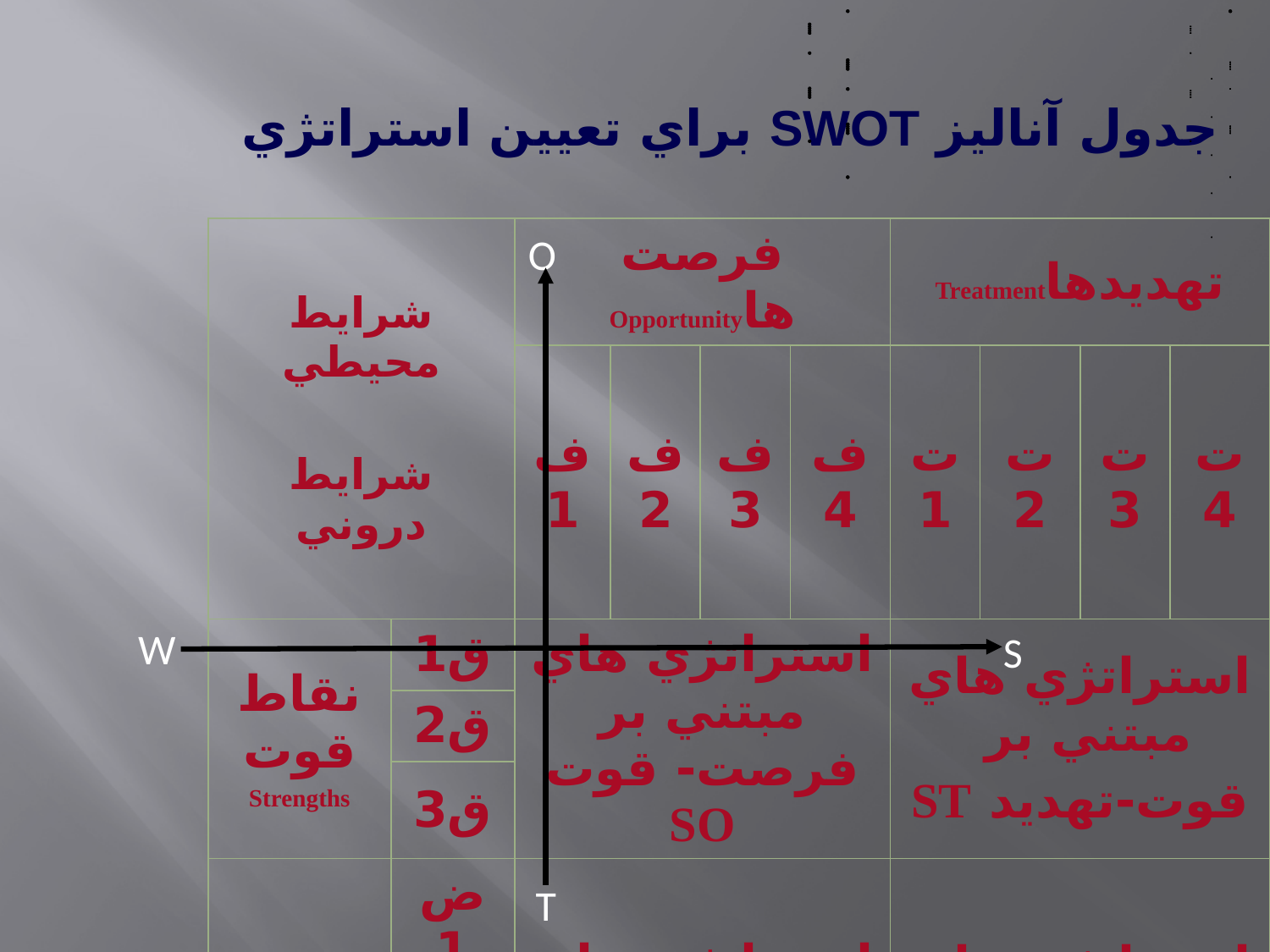

جدول آناليز SWOT براي تعيين استراتژي

| شرايط محيطي شرايط دروني |  | فرصت هاOpportunity |  |  |  | تهديدهاTreatment |  |  |  |
| --- | --- | --- | --- | --- | --- | --- | --- | --- | --- |
|  |  | ف1 | ف2 | ف3 | ف4 | ت1 | ت2 | ت3 | ت4 |
| نقاط قوت Strengths | ق1 | استراتژي هاي مبتني بر فرصت- قوت SO |  |  |  | استراتژي هاي مبتني بر قوت-تهديد ST |  |  |  |
|  | ق2 |  |  |  |  |  |  |  |  |
|  | ق3 |  |  |  |  |  |  |  |  |
| نقاط ضعف Weakness | ض1 | استراتژي هاي مبتني بر فرصت- ضعفWO |  |  |  | استراتژي هاي مبتني بر ضعف-تهديد WT |  |  |  |
|  | ض2 |  |  |  |  |  |  |  |  |
|  | ض3 |  |  |  |  |  |  |  |  |
O
W
S
T